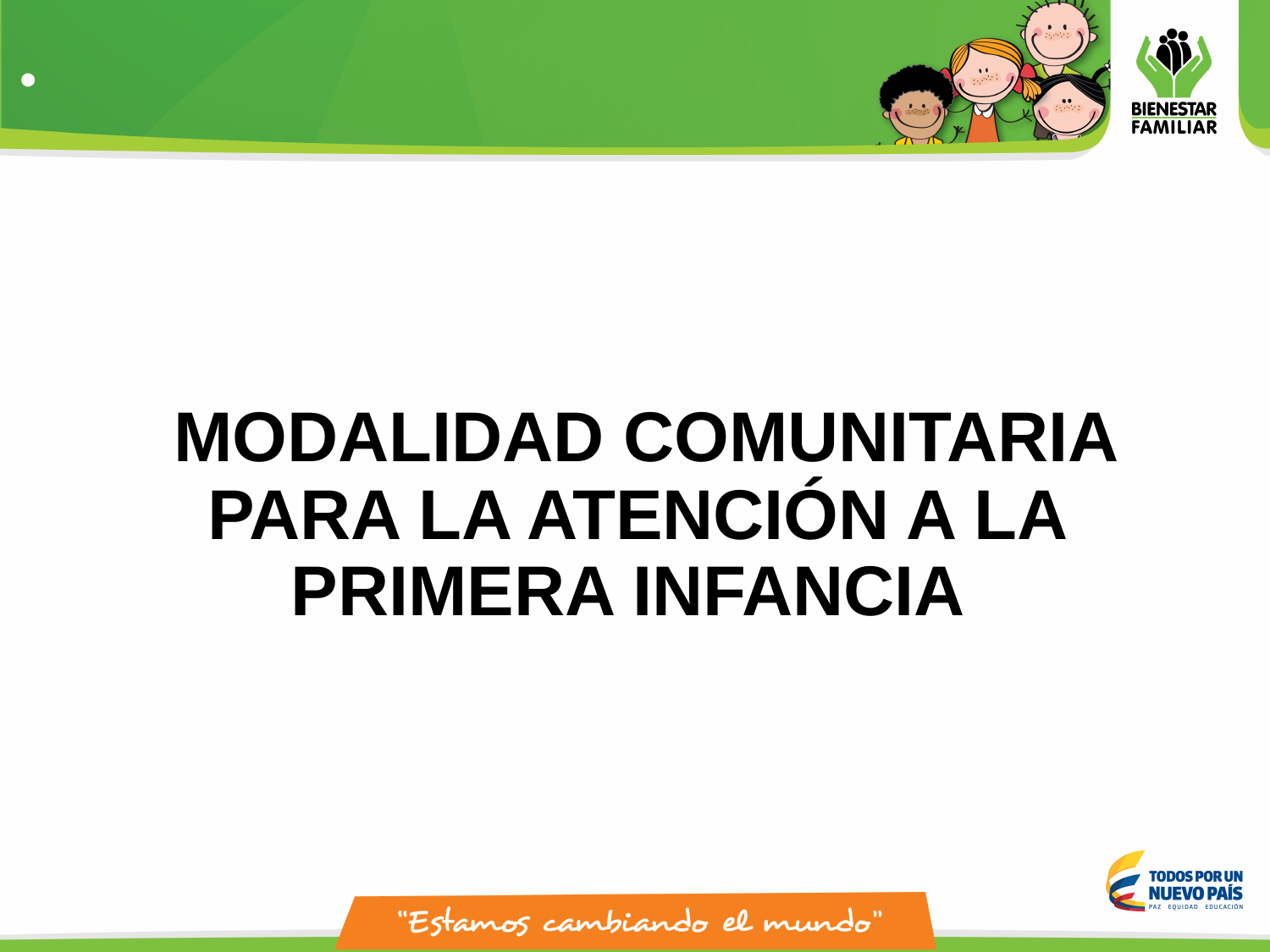

•
# MODALIDAD COMUNITARIA PARA LA ATENCIÓN A LA PRIMERA INFANCIA